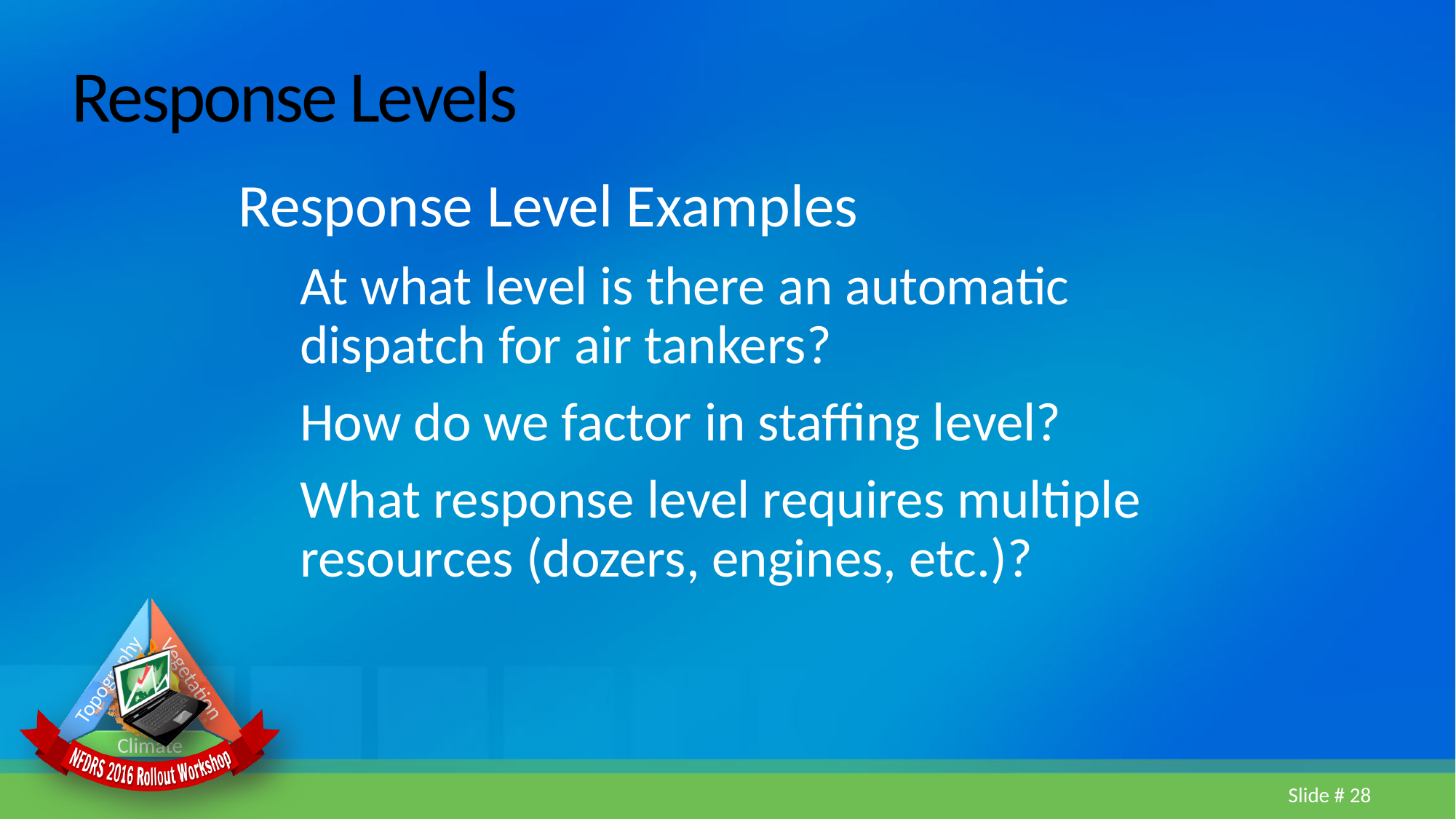

# Response Levels
Response Level Examples
At what level is there an automatic dispatch for air tankers?
How do we factor in staffing level?
What response level requires multiple resources (dozers, engines, etc.)?